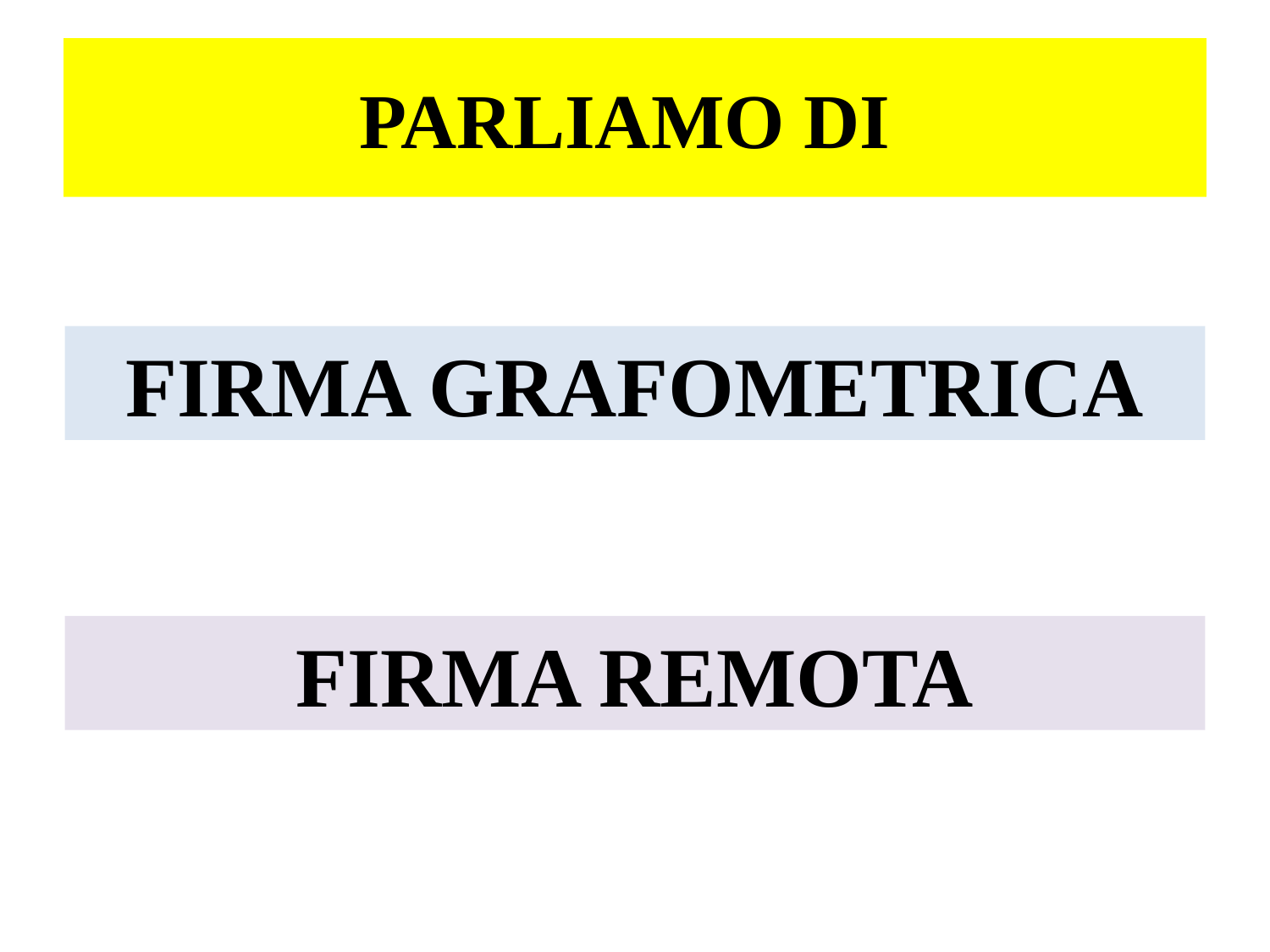

# PARLIAMO DI
FIRMA GRAFOMETRICA
FIRMA REMOTA